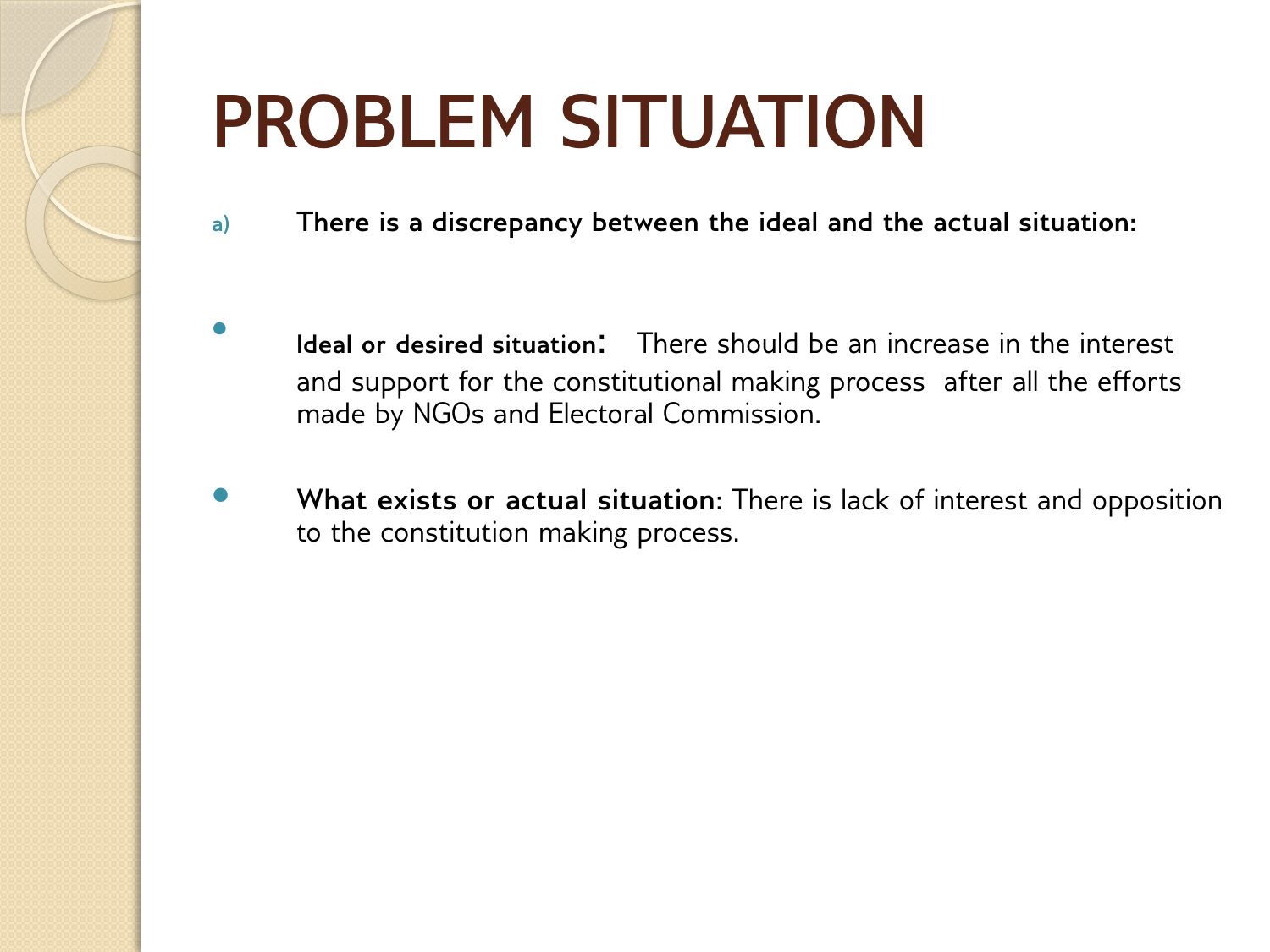

# PROBLEM SITUATION
There is a discrepancy between the ideal and the actual situation:

Ideal or desired situation:  There should be an increase in the interest and support for the constitutional making process  after all the efforts made by NGOs and Electoral Commission.

What exists or actual situation: There is lack of interest and opposition to the constitution making process.